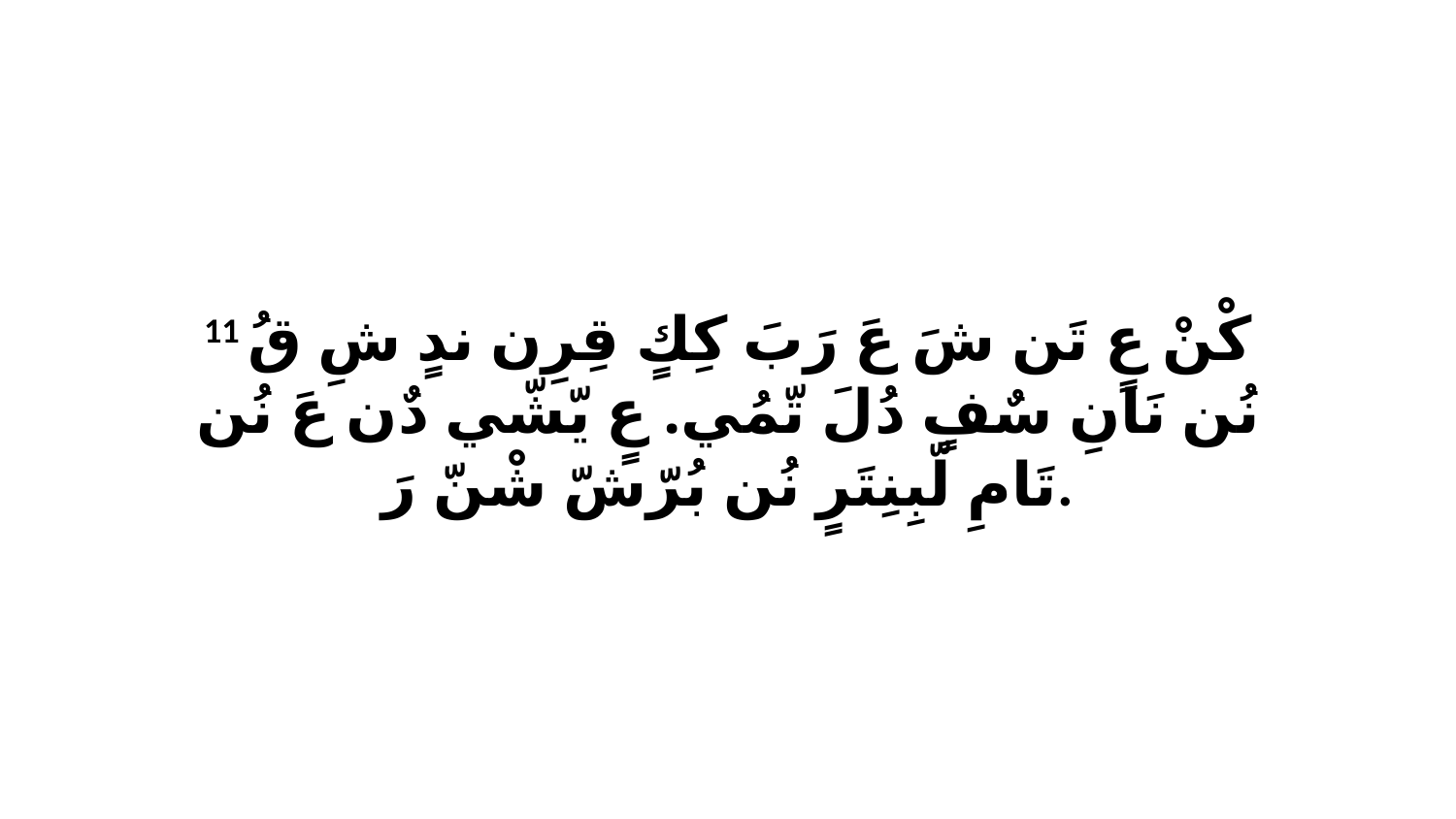

11 كْنْ عٍ تَن شَ عَ رَبَ كِكٍ قِرِن ندٍ شِ قُ نُن نَانِ سٌفٍ دُلَ تّمُي. عٍ يّشّي دٌن عَ نُن تَامِ لّبِنِتَرٍ نُن بُرّشّ شْنّ رَ.